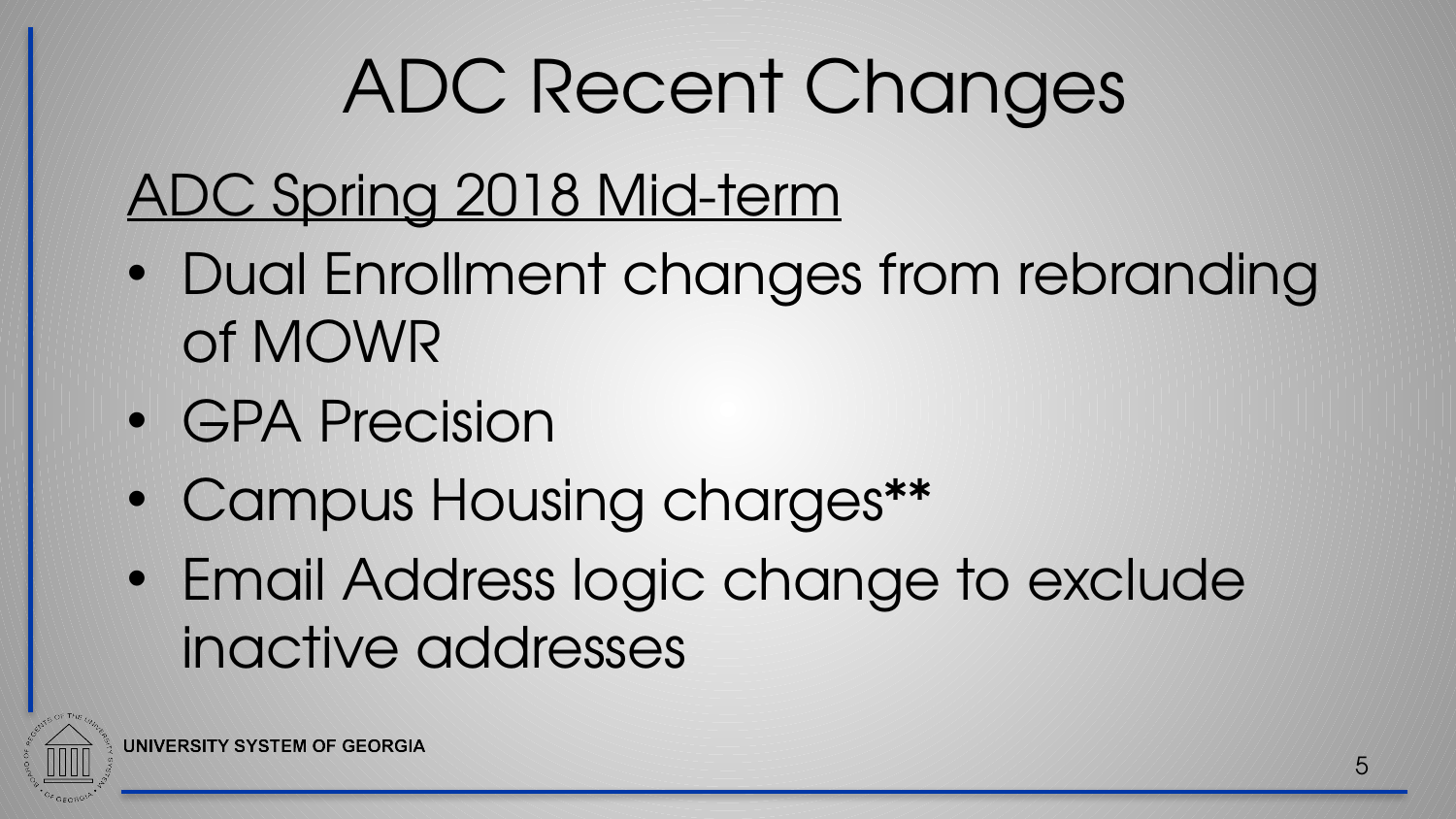

# ADC Recent Changes
ADC Spring 2018 Mid-term
Dual Enrollment changes from rebranding of MOWR
GPA Precision
Campus Housing charges**
Email Address logic change to exclude inactive addresses

5